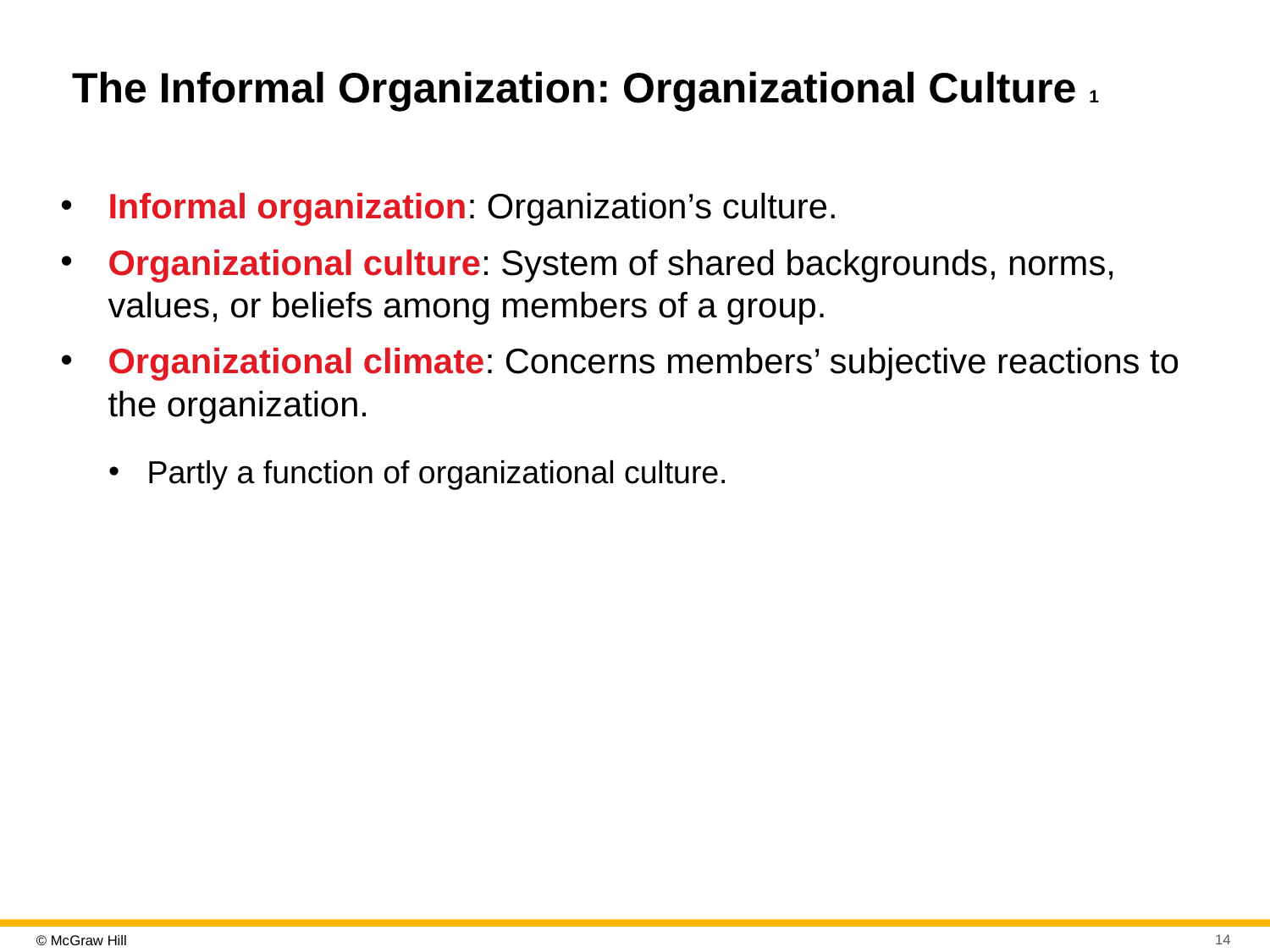

# The Informal Organization: Organizational Culture 1
Informal organization: Organization’s culture.
Organizational culture: System of shared backgrounds, norms, values, or beliefs among members of a group.
Organizational climate: Concerns members’ subjective reactions to the organization.
Partly a function of organizational culture.